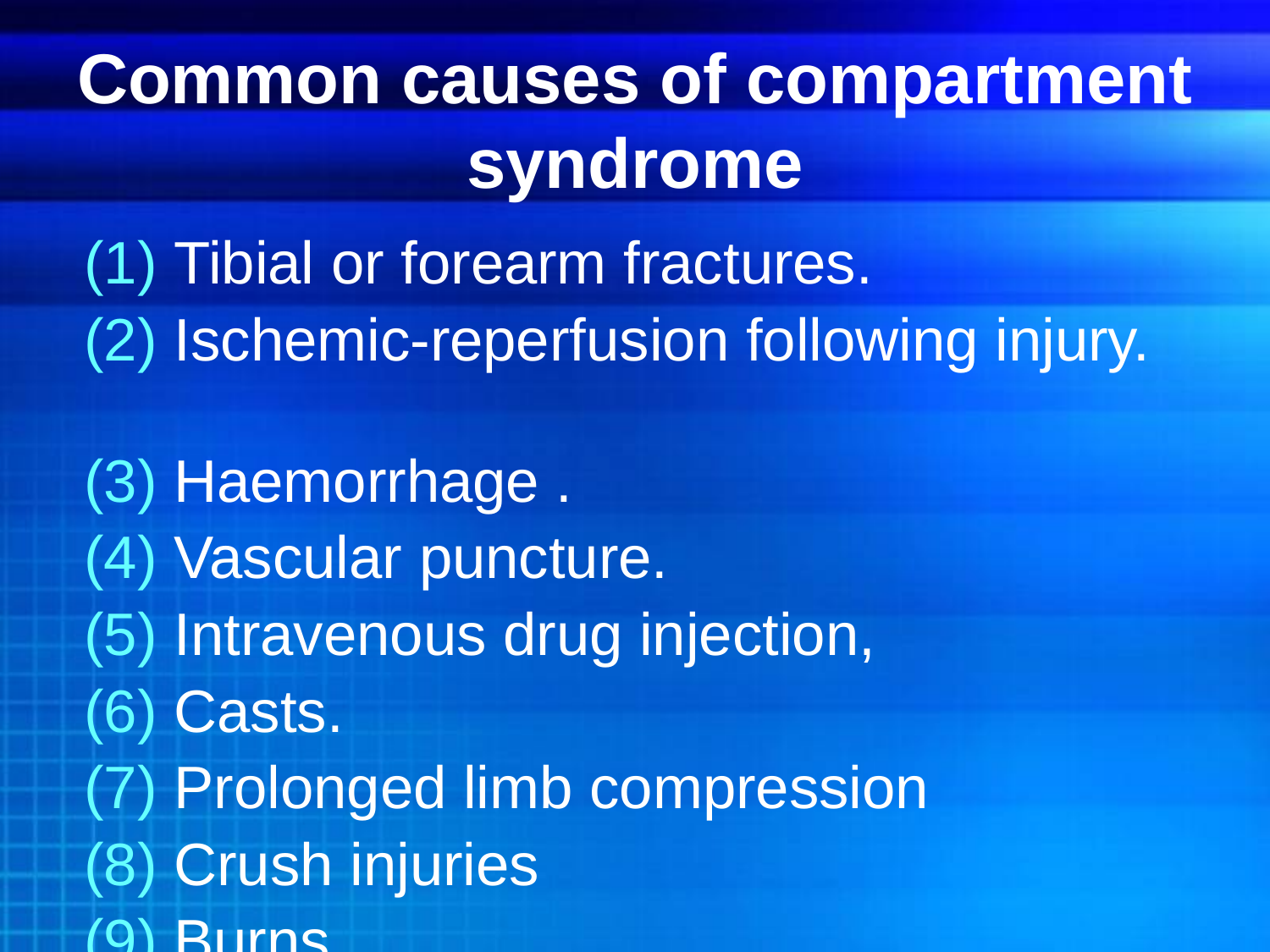

# Common causes of compartment syndrome
 (1) Tibial or forearm fractures.
 (2) Ischemic-reperfusion following injury.
 (3) Haemorrhage .
 (4) Vascular puncture.
 (5) Intravenous drug injection,
 (6) Casts.
 (7) Prolonged limb compression
 (8) Crush injuries
 (9) Burns